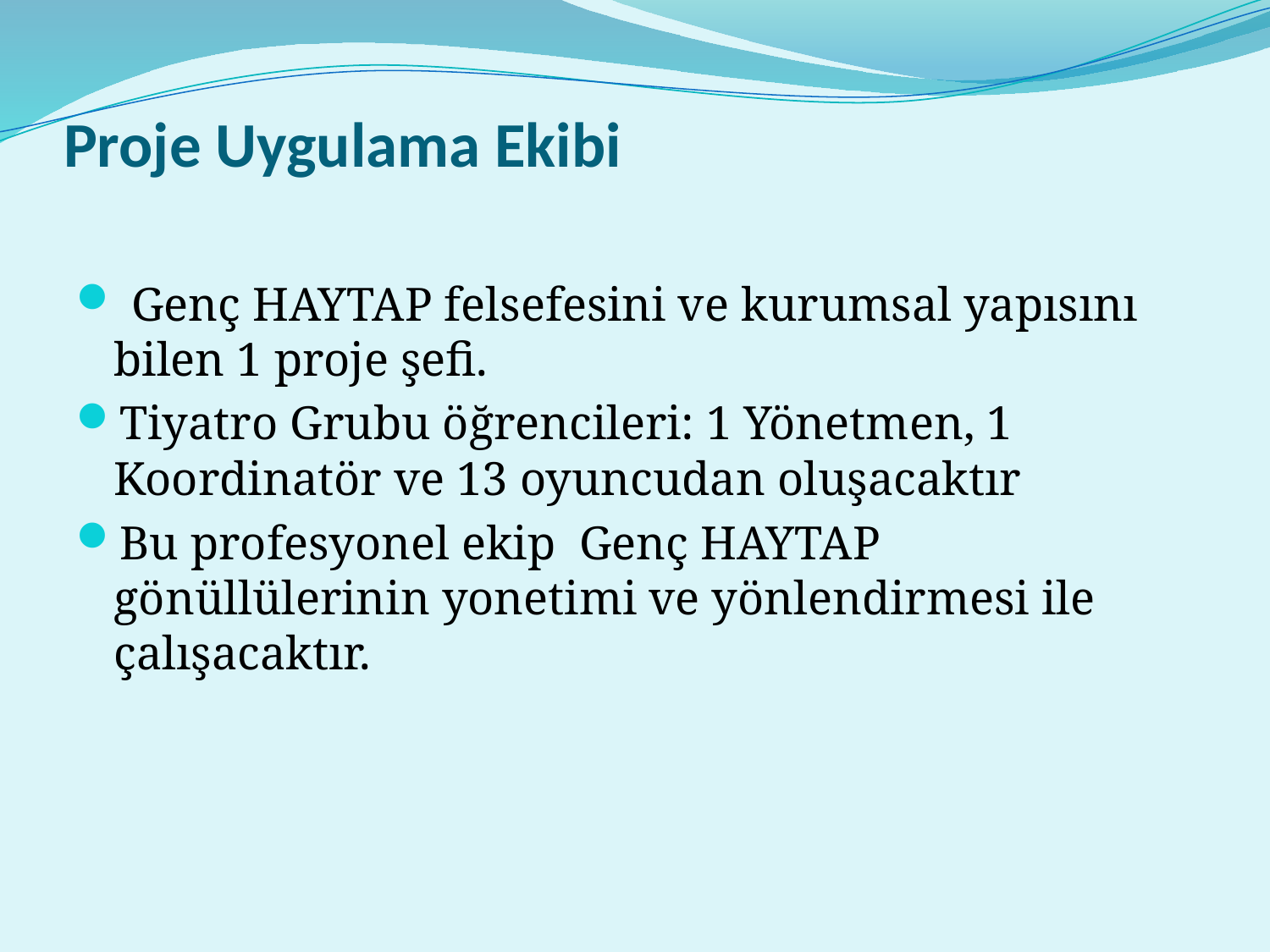

# Proje Uygulama Ekibi
 Genç HAYTAP felsefesini ve kurumsal yapısını bilen 1 proje şefi.
Tiyatro Grubu öğrencileri: 1 Yönetmen, 1 Koordinatör ve 13 oyuncudan oluşacaktır
Bu profesyonel ekip  Genç HAYTAP gönüllülerinin yonetimi ve yönlendirmesi ile çalışacaktır.